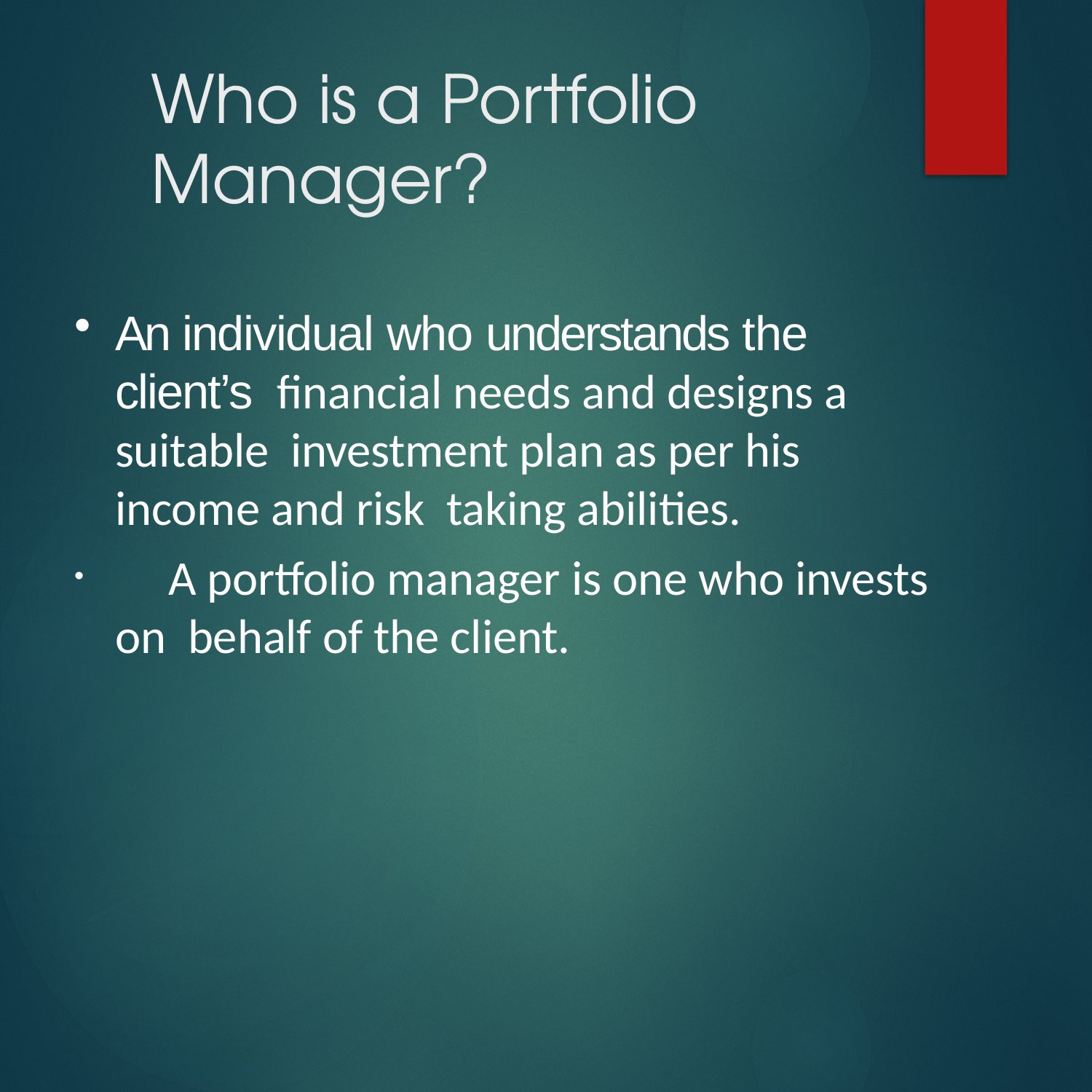

# Who is a Portfolio Manager?
An individual who understands the client’s  financial needs and designs a suitable  investment plan as per his income and risk  taking abilities.
	A portfolio manager is one who invests on  behalf of the client.